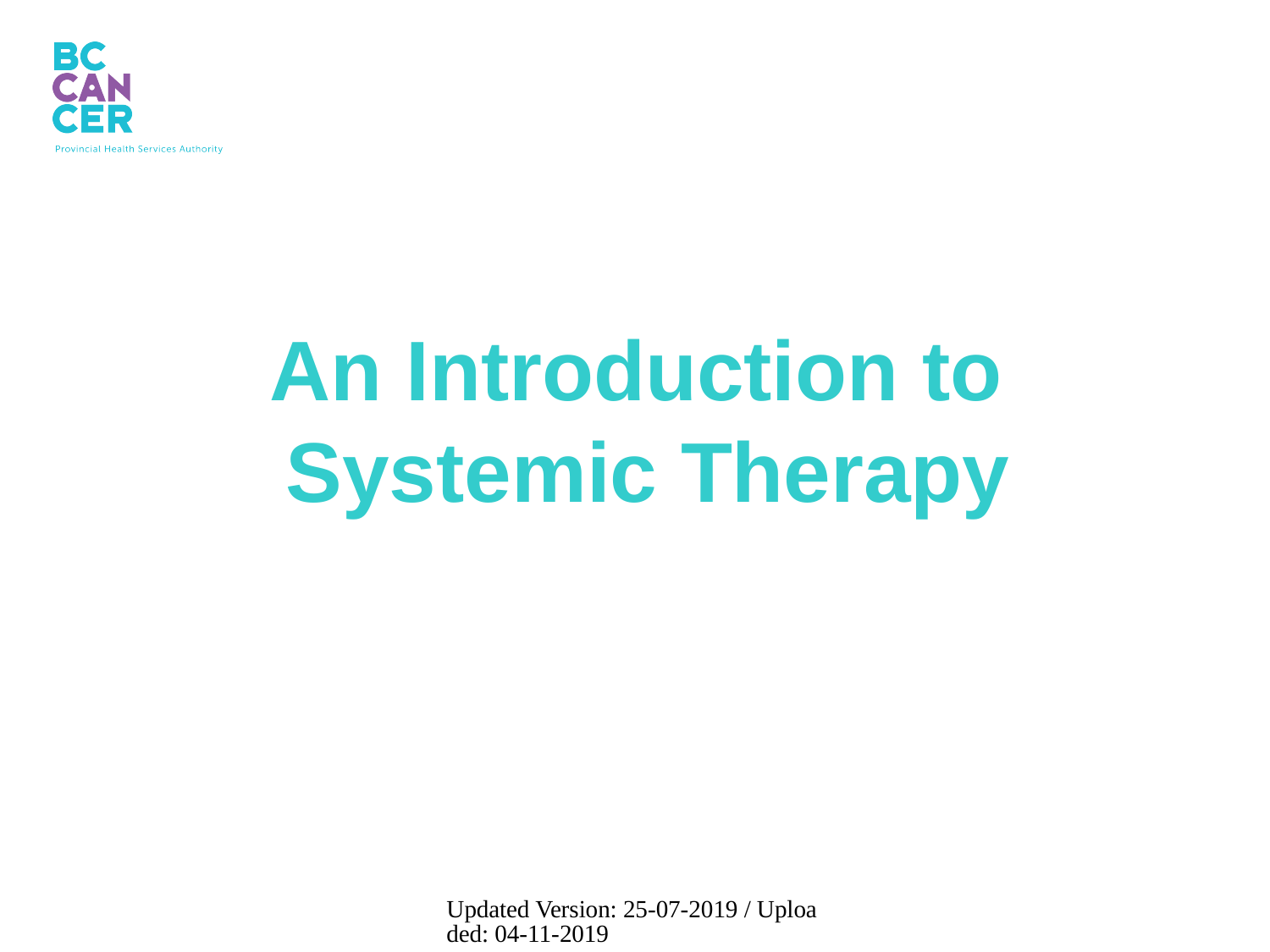

# An Introduction to Systemic Therapy
Updated Version: 25-07-2019 / Uploaded: 04-11-2019